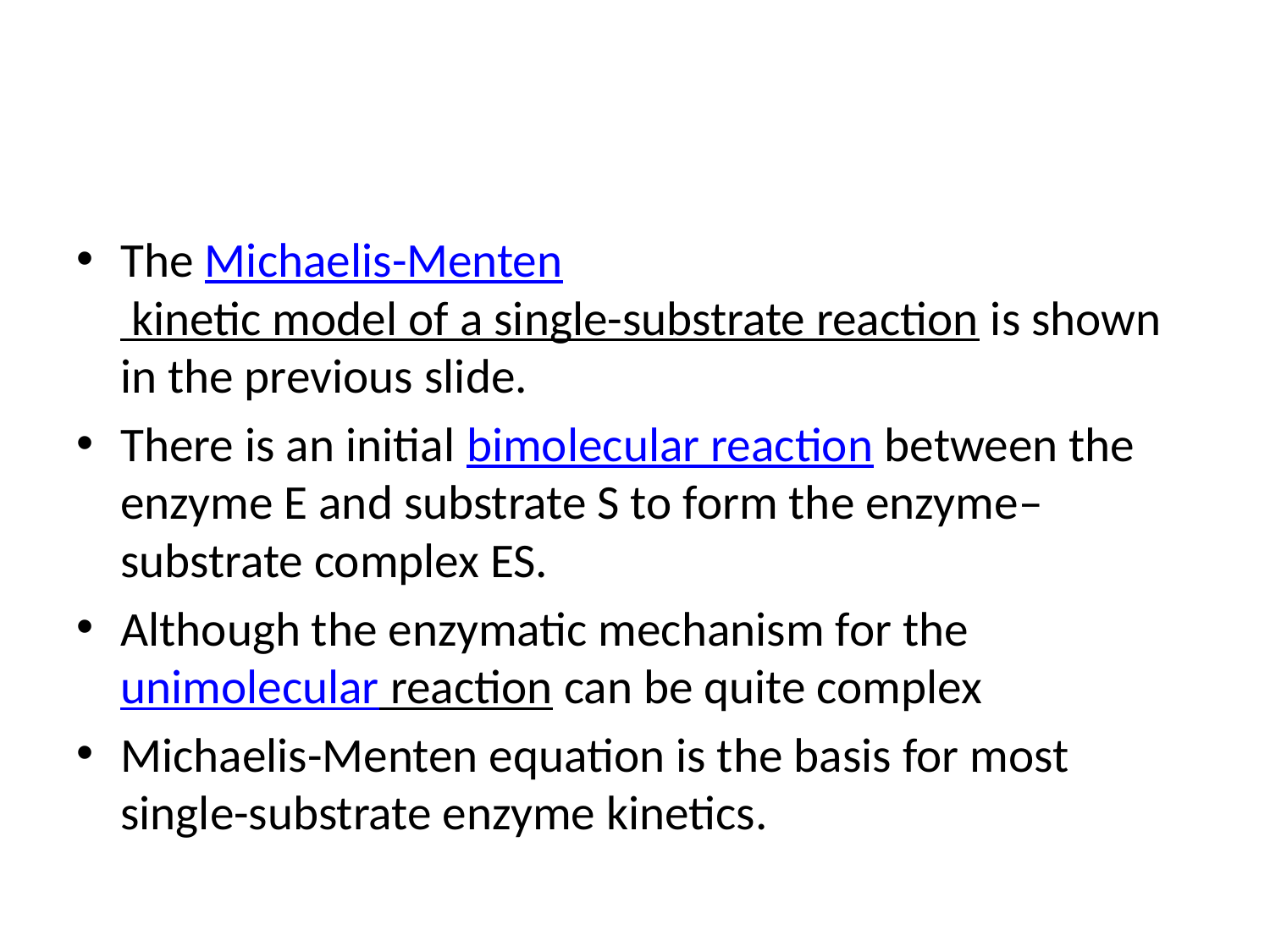

#
The Michaelis-Menten kinetic model of a single-substrate reaction is shown in the previous slide.
There is an initial bimolecular reaction between the enzyme E and substrate S to form the enzyme–substrate complex ES.
Although the enzymatic mechanism for the unimolecular reaction can be quite complex
Michaelis-Menten equation is the basis for most single-substrate enzyme kinetics.